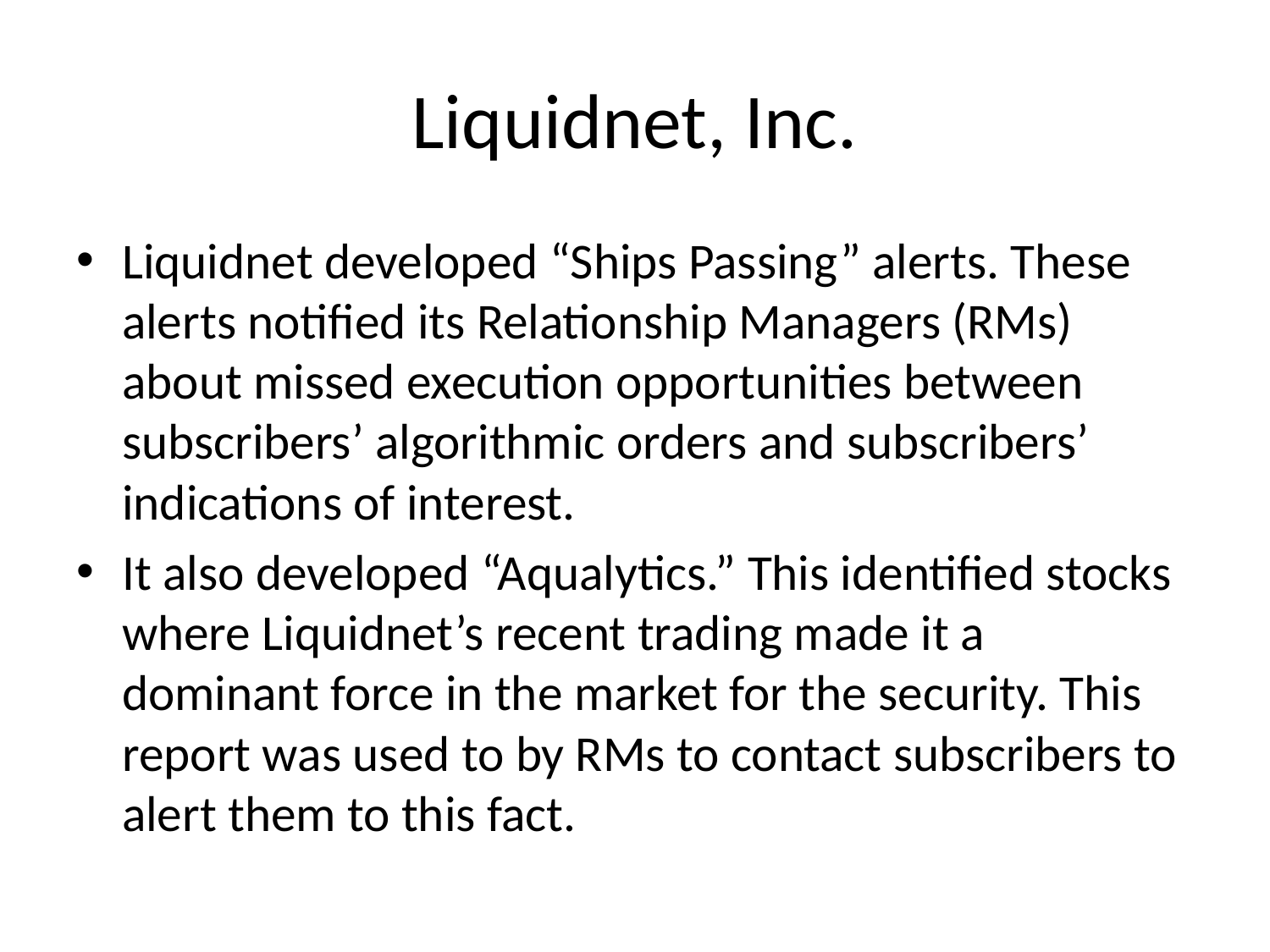

# Liquidnet, Inc.
Liquidnet developed “Ships Passing” alerts. These alerts notified its Relationship Managers (RMs) about missed execution opportunities between subscribers’ algorithmic orders and subscribers’ indications of interest.
It also developed “Aqualytics.” This identified stocks where Liquidnet’s recent trading made it a dominant force in the market for the security. This report was used to by RMs to contact subscribers to alert them to this fact.